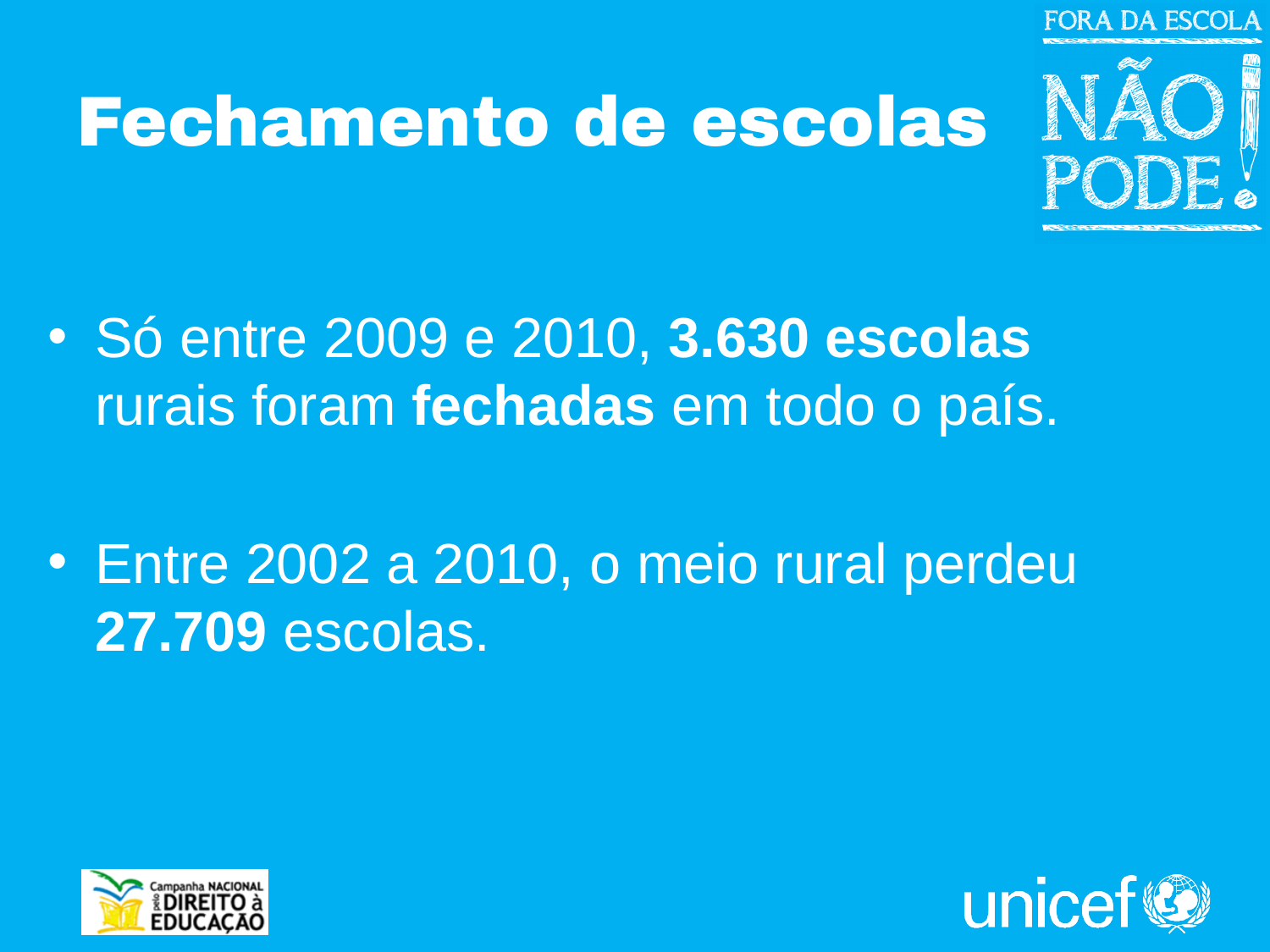

# Fechamento de escolas

Só entre 2009 e 2010, 3.630 escolas rurais foram fechadas em todo o país.

Entre 2002 a 2010, o meio rural perdeu 27.709 escolas.